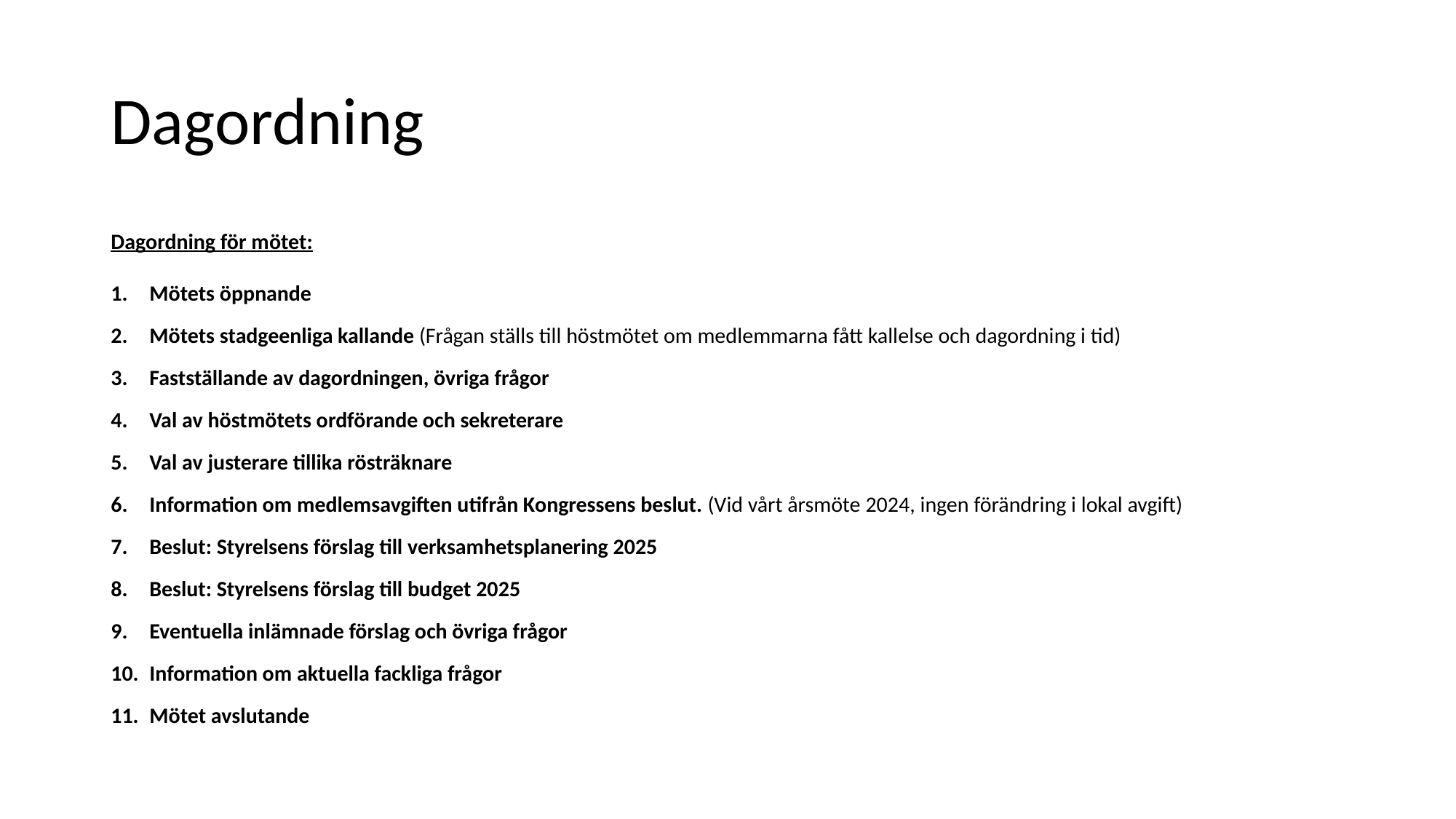

# Dagordning
Dagordning för mötet:
Mötets öppnande
Mötets stadgeenliga kallande (Frågan ställs till höstmötet om medlemmarna fått kallelse och dagordning i tid)
Fastställande av dagordningen, övriga frågor
Val av höstmötets ordförande och sekreterare
Val av justerare tillika rösträknare
Information om medlemsavgiften utifrån Kongressens beslut. (Vid vårt årsmöte 2024, ingen förändring i lokal avgift)
Beslut: Styrelsens förslag till verksamhetsplanering 2025
Beslut: Styrelsens förslag till budget 2025
Eventuella inlämnade förslag och övriga frågor
Information om aktuella fackliga frågor
Mötet avslutande